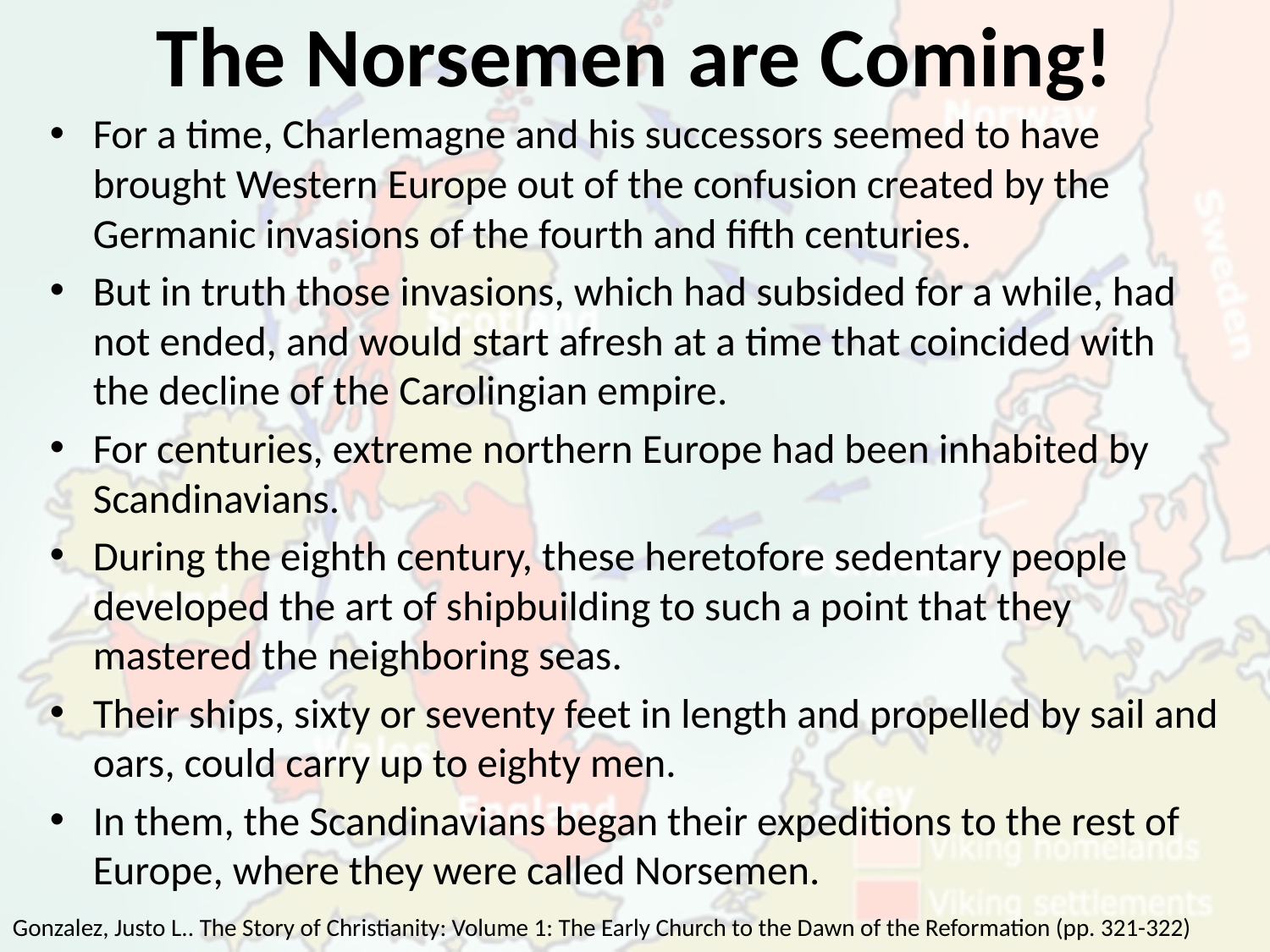

# The Norsemen are Coming!
For a time, Charlemagne and his successors seemed to have brought Western Europe out of the confusion created by the Germanic invasions of the fourth and fifth centuries.
But in truth those invasions, which had subsided for a while, had not ended, and would start afresh at a time that coincided with the decline of the Carolingian empire.
For centuries, extreme northern Europe had been inhabited by Scandinavians.
During the eighth century, these heretofore sedentary people developed the art of shipbuilding to such a point that they mastered the neighboring seas.
Their ships, sixty or seventy feet in length and propelled by sail and oars, could carry up to eighty men.
In them, the Scandinavians began their expeditions to the rest of Europe, where they were called Norsemen.
Gonzalez, Justo L.. The Story of Christianity: Volume 1: The Early Church to the Dawn of the Reformation (pp. 321-322)